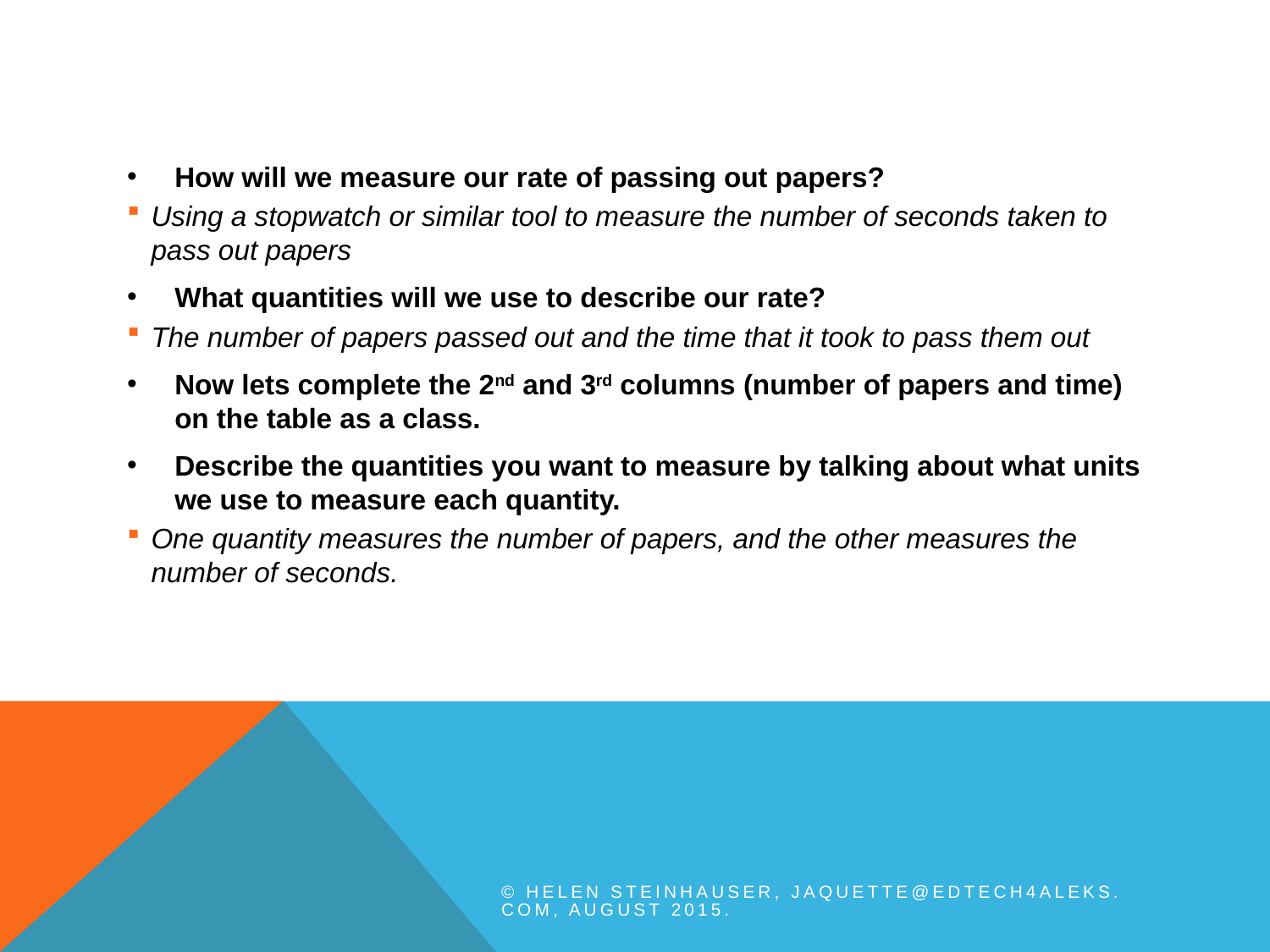

#
How will we measure our rate of passing out papers?
Using a stopwatch or similar tool to measure the number of seconds taken to pass out papers
What quantities will we use to describe our rate?
The number of papers passed out and the time that it took to pass them out
Now lets complete the 2nd and 3rd columns (number of papers and time) on the table as a class.
Describe the quantities you want to measure by talking about what units we use to measure each quantity.
One quantity measures the number of papers, and the other measures the number of seconds.
© Helen Steinhauser, jaquette@edtech4ALEKS.com, August 2015.